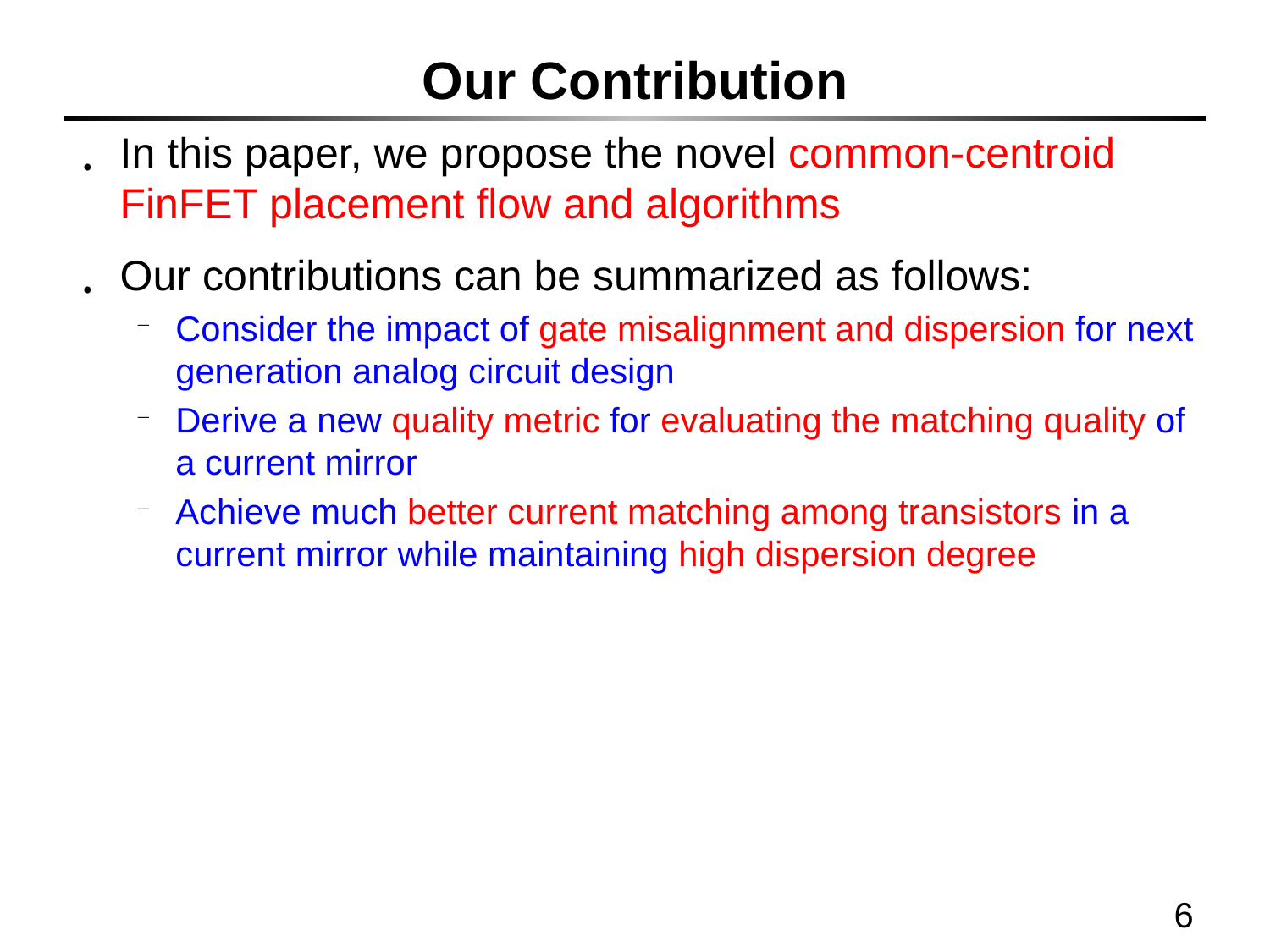

# Our Contribution
In this paper, we propose the novel common-centroid FinFET placement flow and algorithms
Our contributions can be summarized as follows:
Consider the impact of gate misalignment and dispersion for next generation analog circuit design
Derive a new quality metric for evaluating the matching quality of a current mirror
Achieve much better current matching among transistors in a current mirror while maintaining high dispersion degree
6